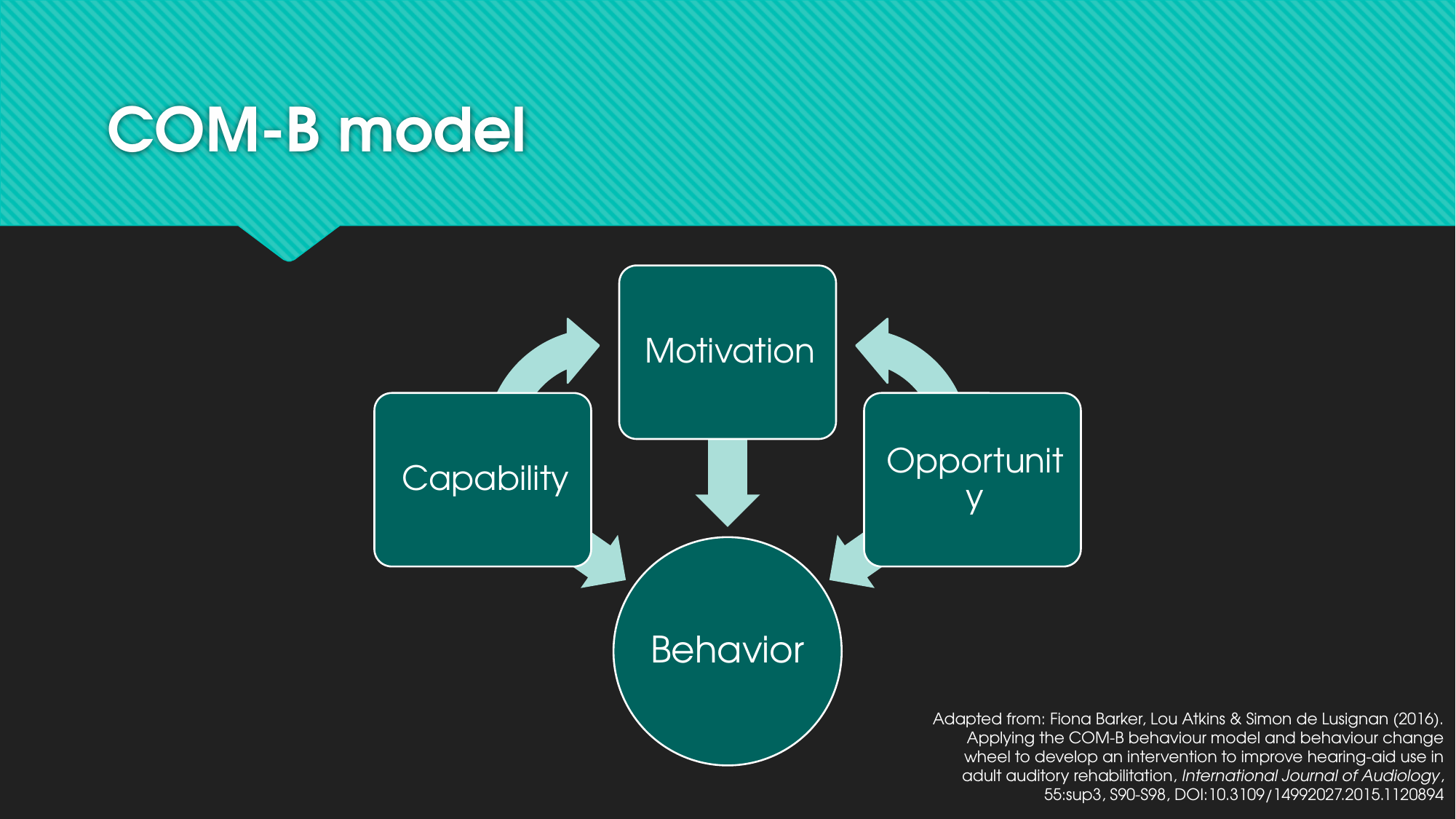

# COM-B model
Behavior
Capability
Motivation
Opportunity

Adapted from: Fiona Barker, Lou Atkins & Simon de Lusignan (2016). Applying the COM-B behaviour model and behaviour change wheel to develop an intervention to improve hearing-aid use in adult auditory rehabilitation, International Journal of Audiology, 55:sup3, S90-S98, DOI:10.3109/14992027.2015.1120894